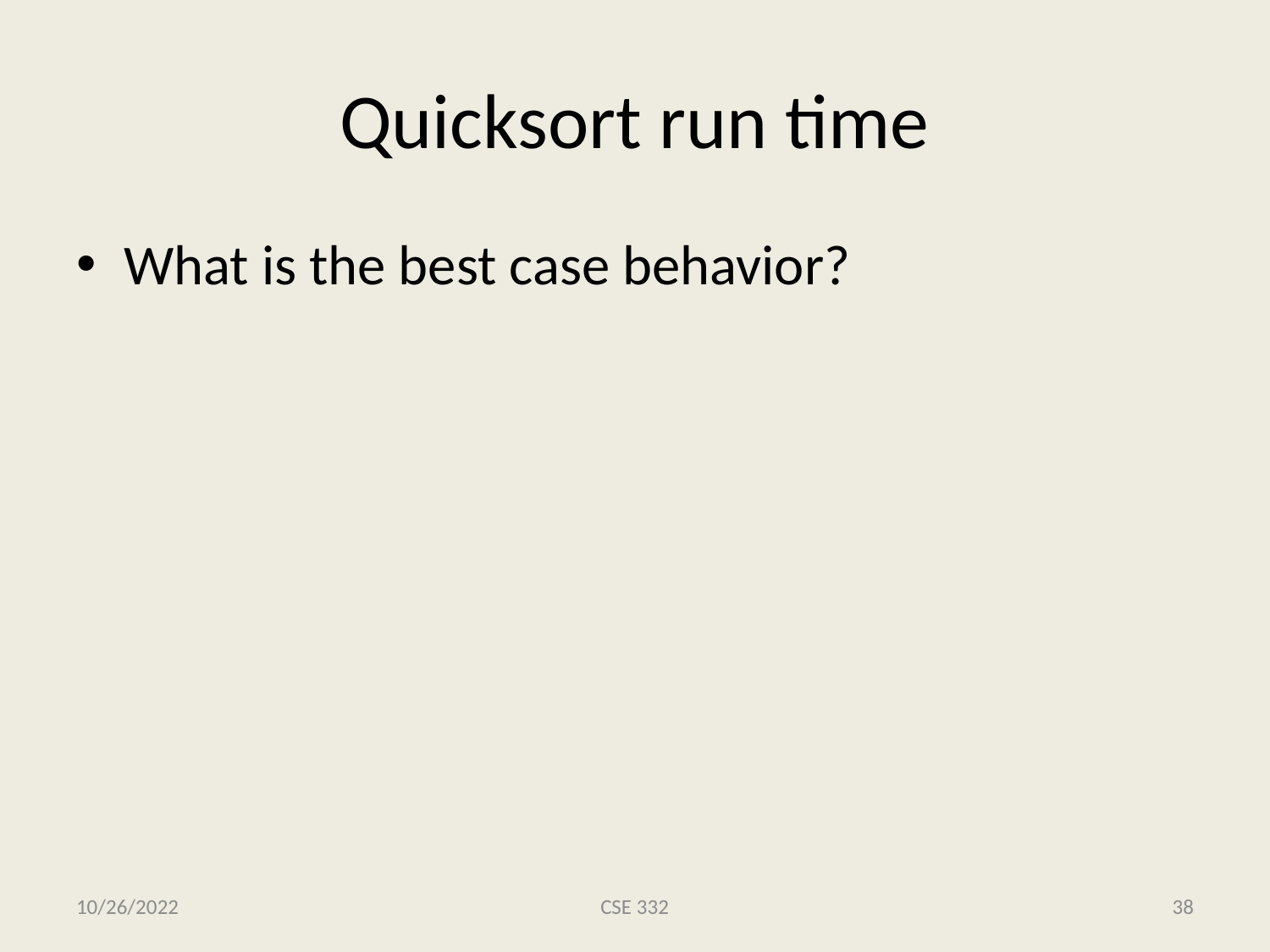

# Quicksort run time
What is the best case behavior?
10/26/2022
CSE 332
38